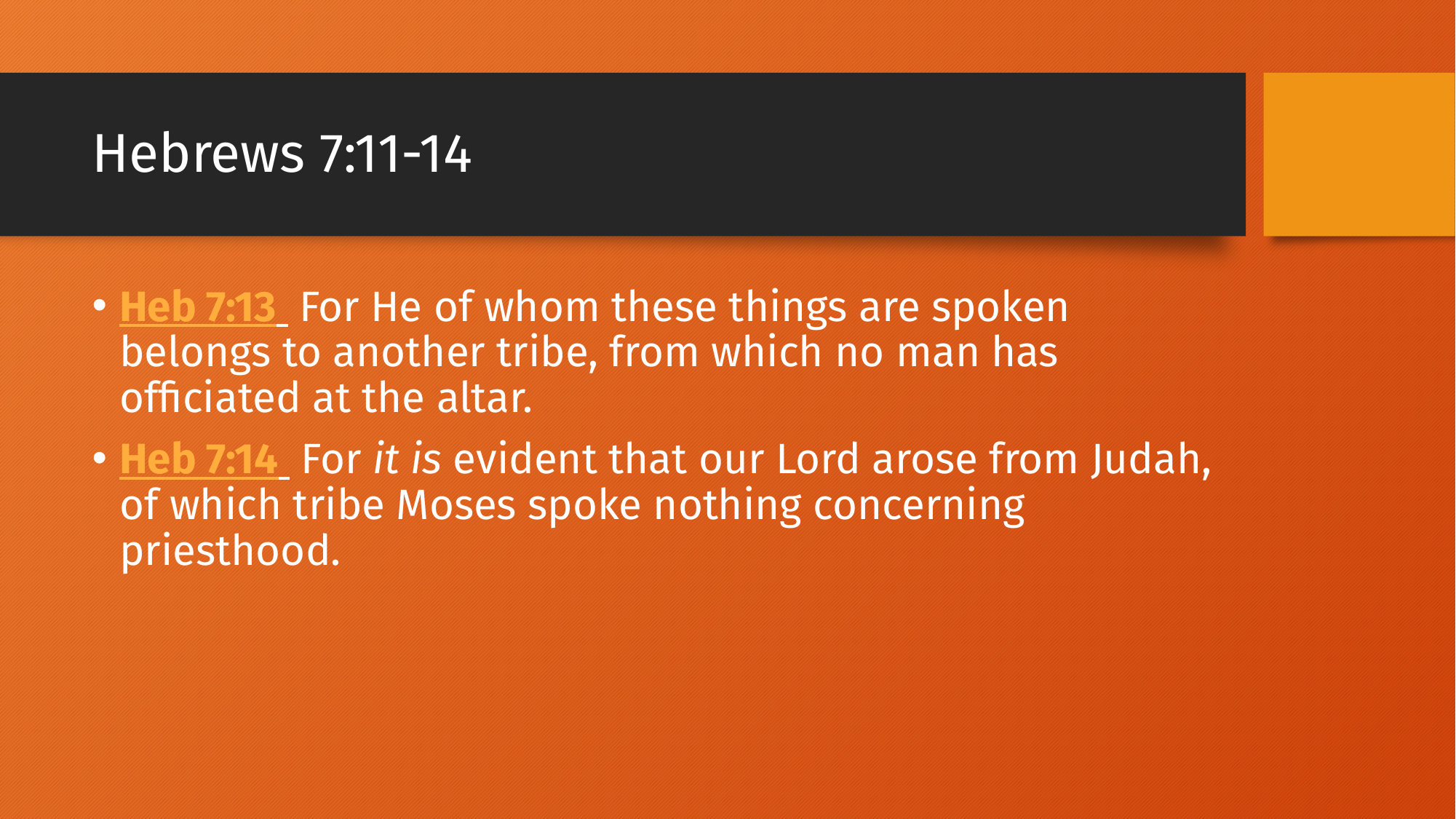

# Hebrews 7:11-14
Heb 7:13  For He of whom these things are spoken belongs to another tribe, from which no man has officiated at the altar.
Heb 7:14  For it is evident that our Lord arose from Judah, of which tribe Moses spoke nothing concerning priesthood.